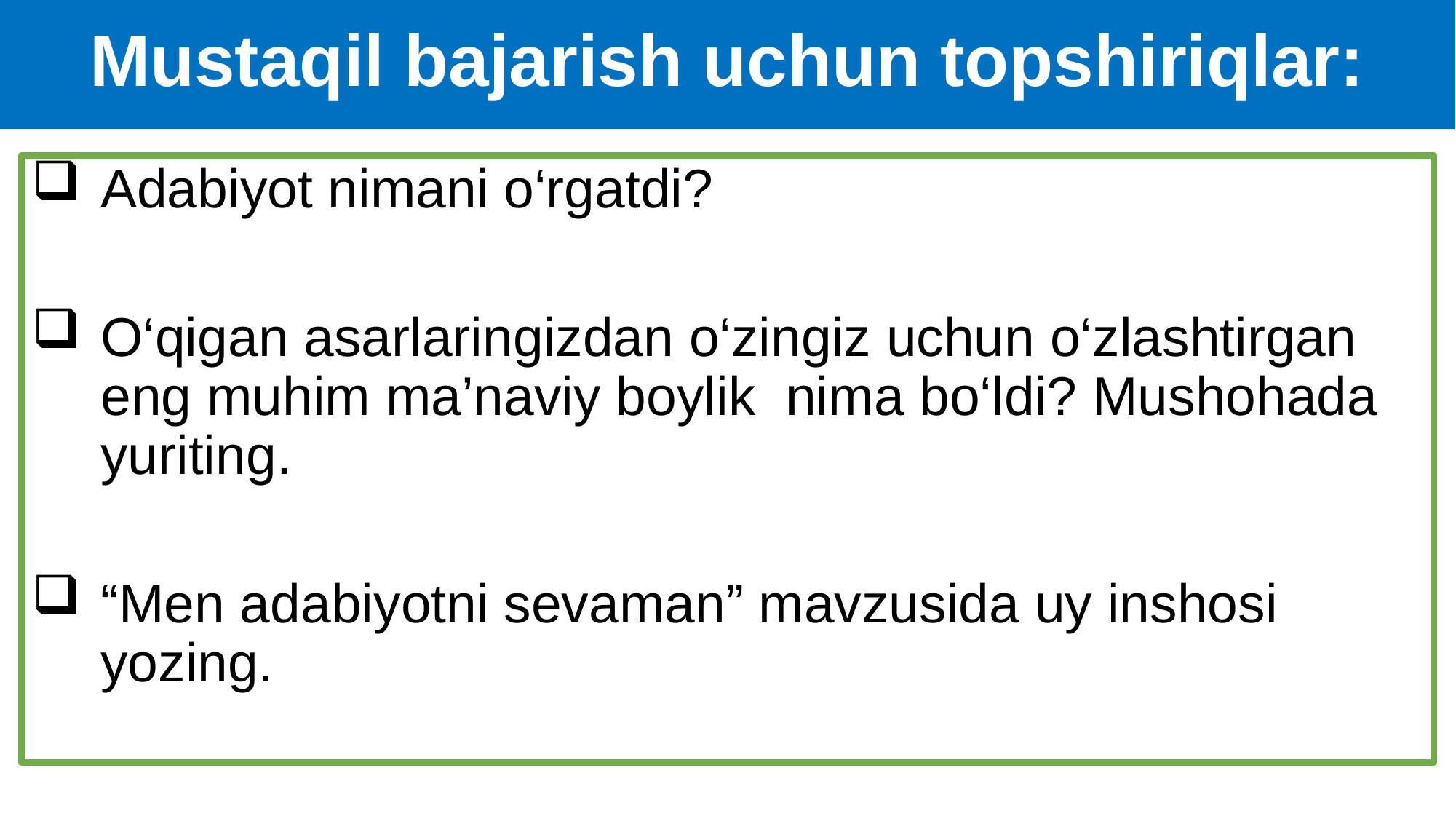

# Mustaqil bajarish uchun topshiriqlar:
Adabiyot nimani o‘rgatdi?

O‘qigan asarlaringizdan o‘zingiz uchun o‘zlashtirgan eng muhim ma’naviy boylik  nima bo‘ldi? Mushohada yuriting.

“Men adabiyotni sevaman” mavzusida uy inshosi yozing.